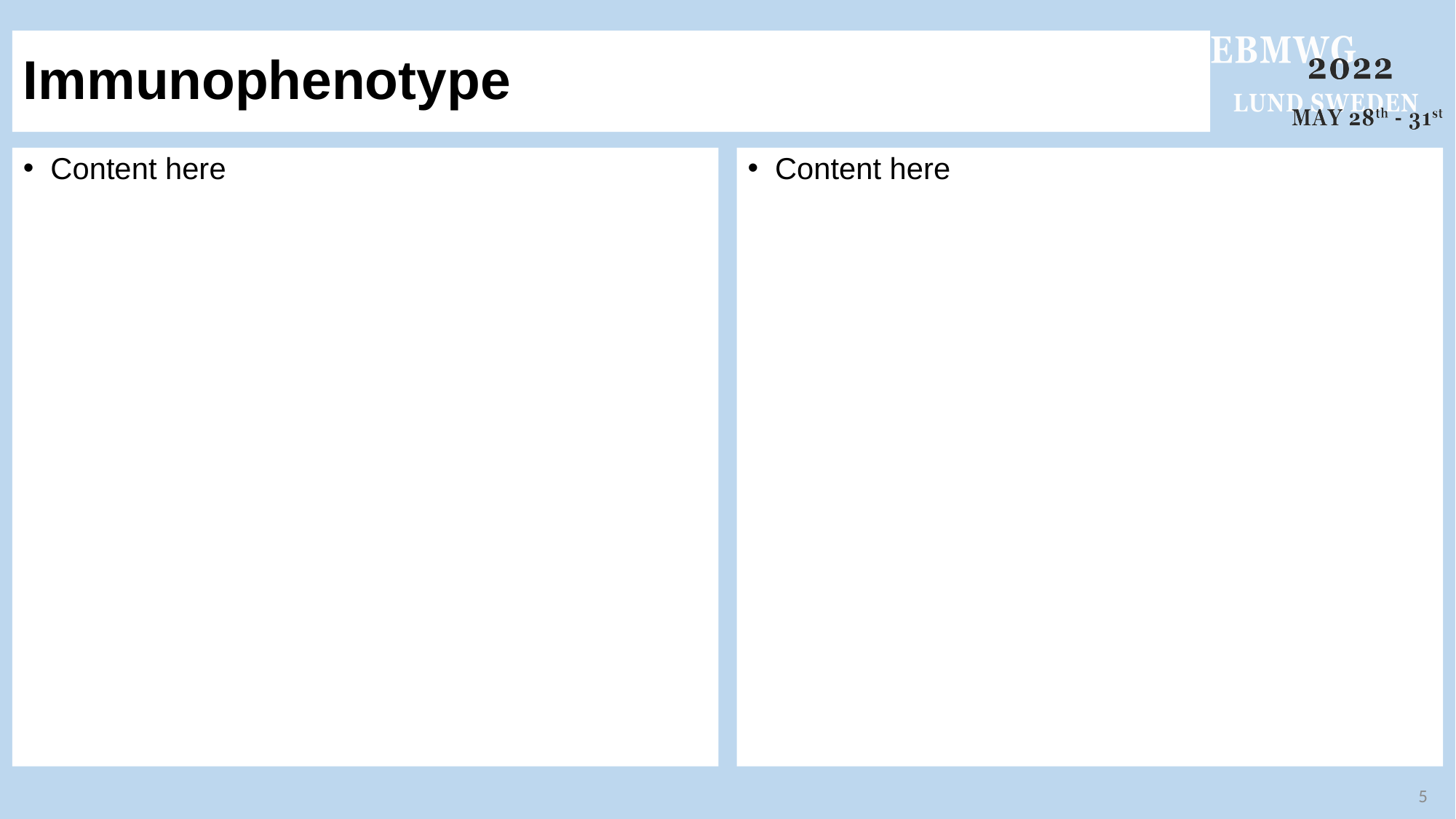

# Immunophenotype
Content here
Content here
5